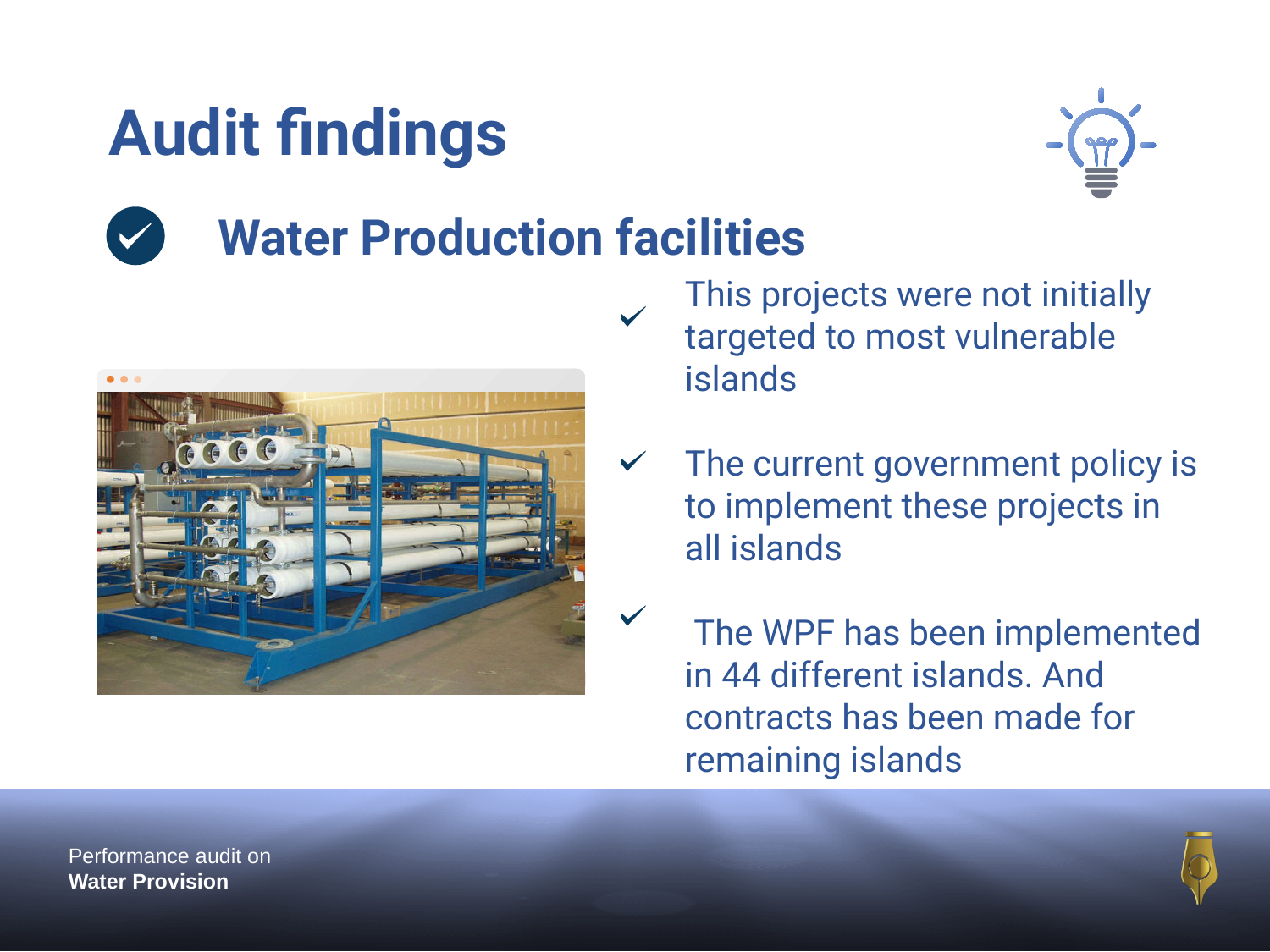

Audit findings

Water Production facilities

This projects were not initially targeted to most vulnerable islands

The current government policy is to implement these projects in all islands

 The WPF has been implemented in 44 different islands. And contracts has been made for remaining islands